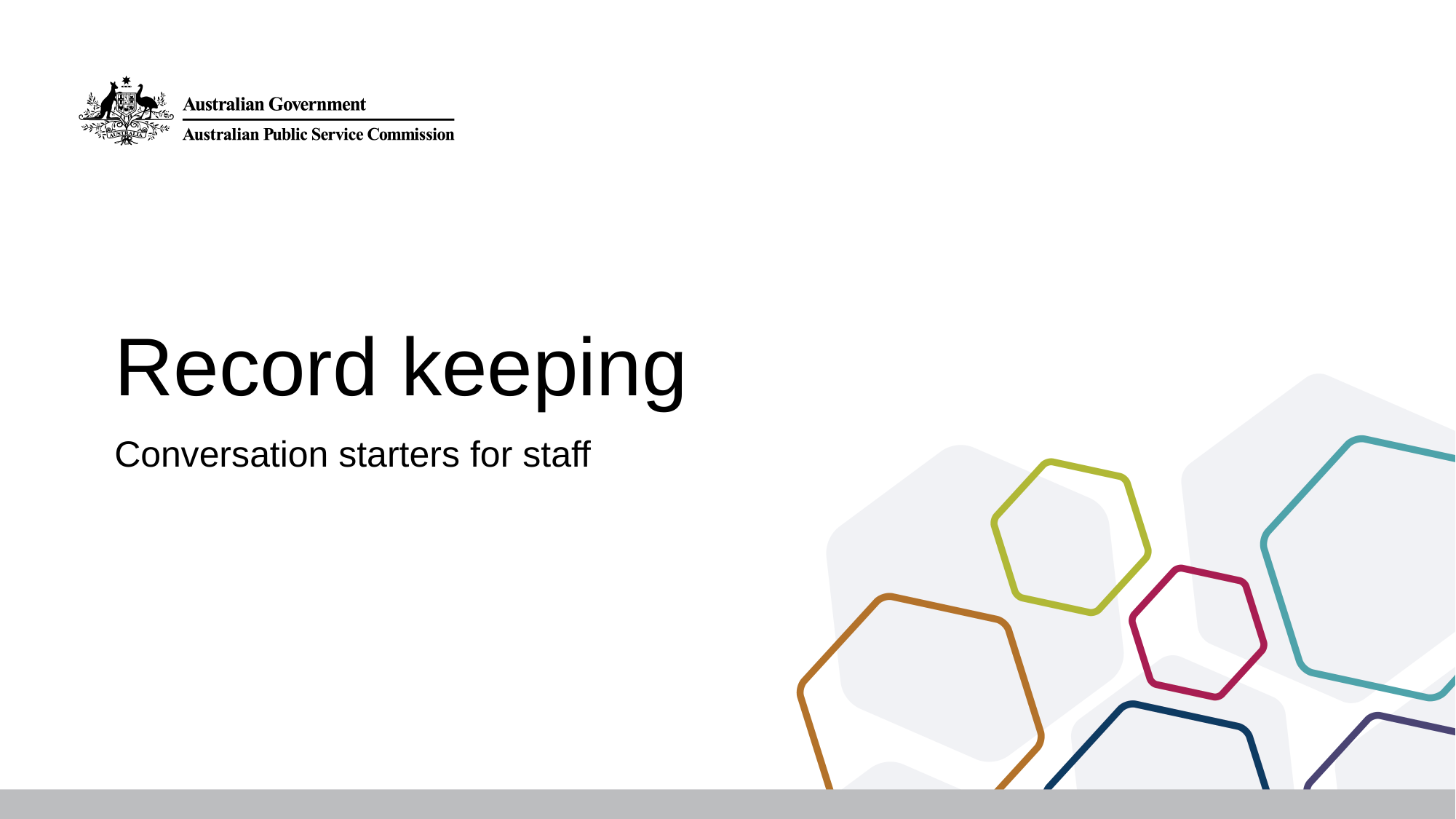

# Record keeping
Conversation starters for staff